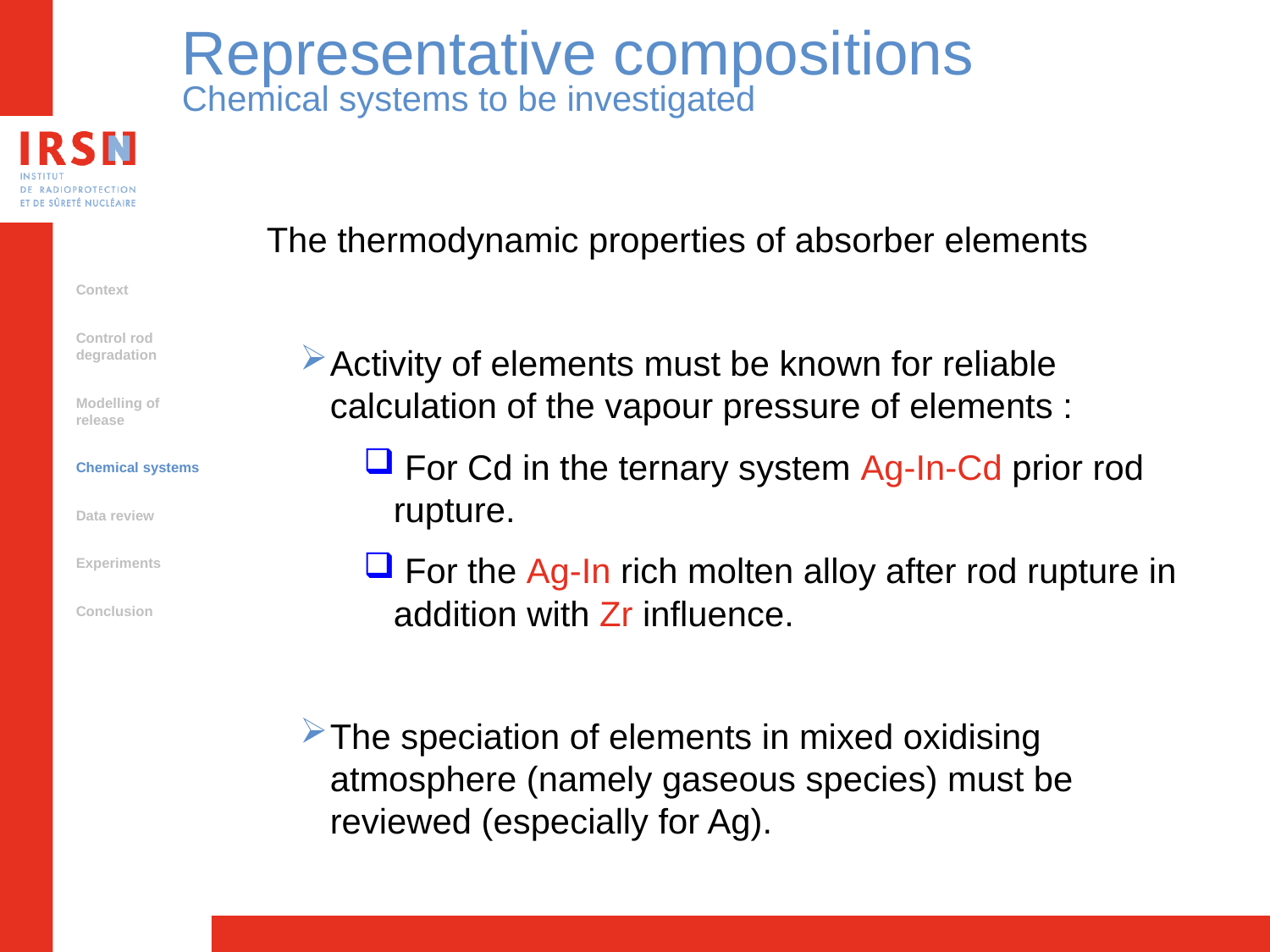

Representative compositions
Chemical systems to be investigated
The thermodynamic properties of absorber elements

Activity of elements must be known for reliable calculation of the vapour pressure of elements :
 For Cd in the ternary system Ag-In-Cd prior rod rupture.
 For the Ag-In rich molten alloy after rod rupture in addition with Zr influence.

The speciation of elements in mixed oxidising atmosphere (namely gaseous species) must be reviewed (especially for Ag).

Context

Control rod degradation

Modelling of release

Chemical systems

Data review

Experiments

Conclusion